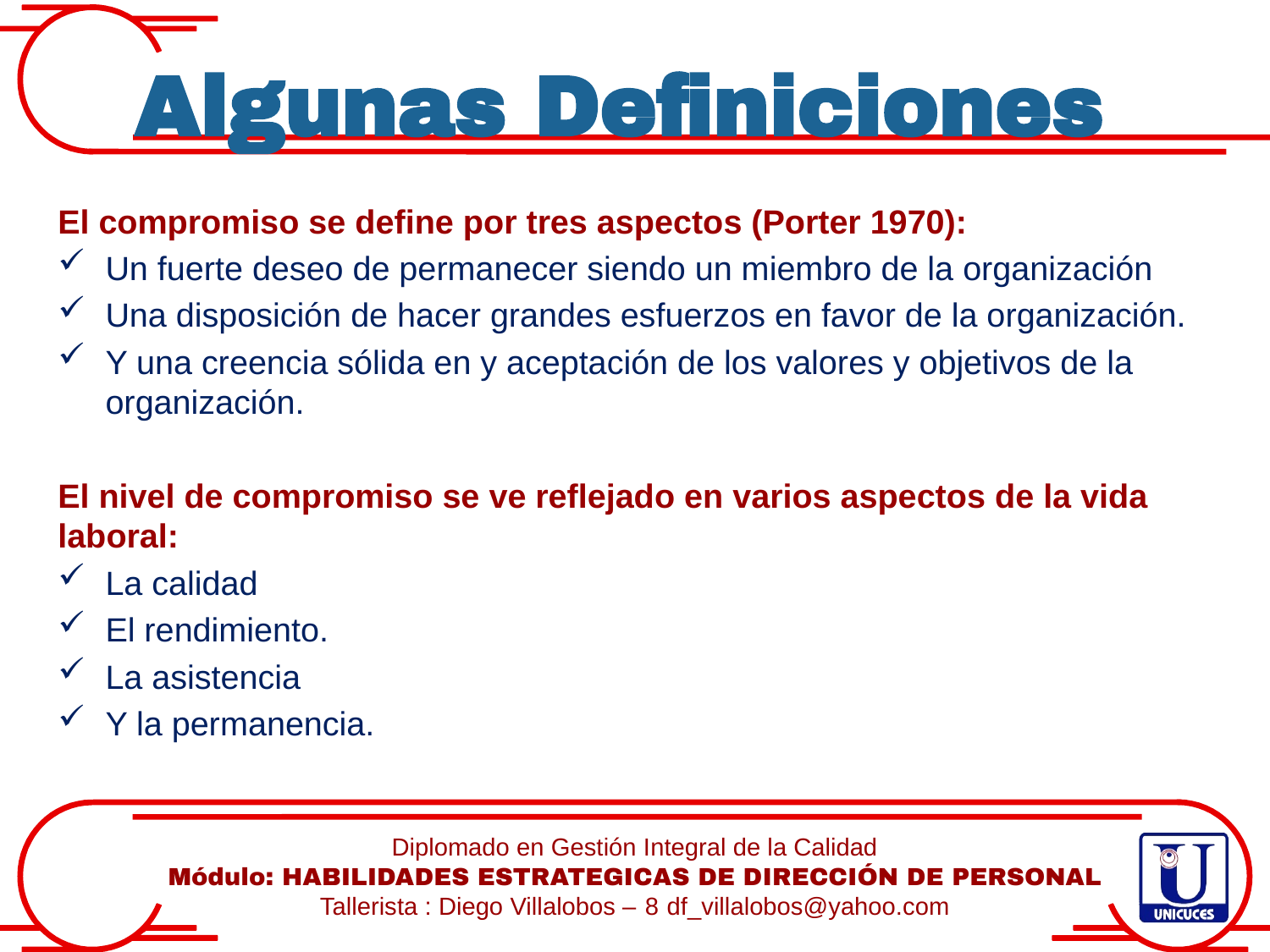

# Algunas Definiciones
El compromiso se define por tres aspectos (Porter 1970):
Un fuerte deseo de permanecer siendo un miembro de la organización
Una disposición de hacer grandes esfuerzos en favor de la organización.
Y una creencia sólida en y aceptación de los valores y objetivos de la organización.

El nivel de compromiso se ve reflejado en varios aspectos de la vida laboral:
La calidad
El rendimiento.
La asistencia
Y la permanencia.